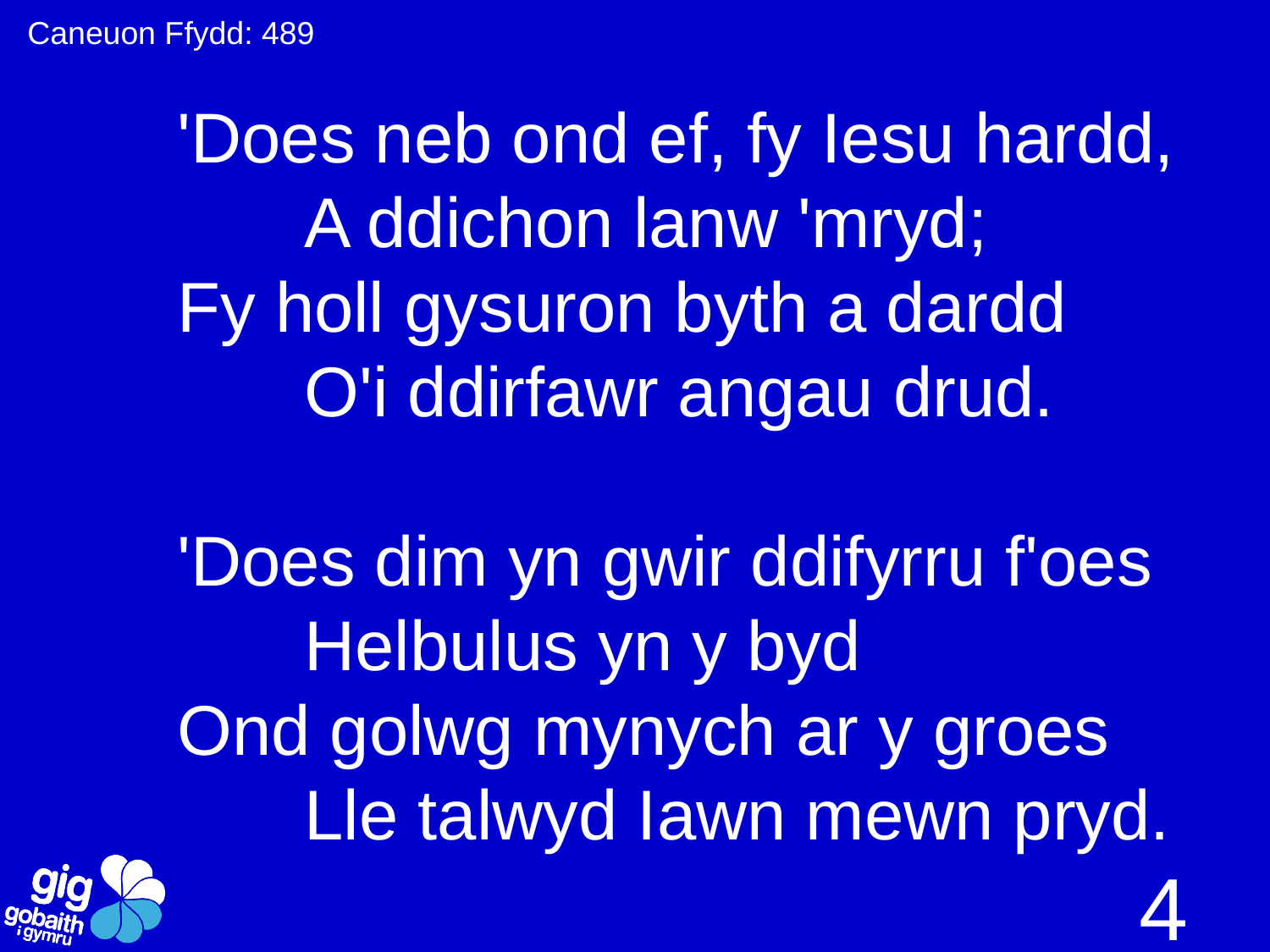

Caneuon Ffydd: 489
'Does neb ond ef, fy Iesu hardd,
	A ddichon lanw 'mryd;
Fy holl gysuron byth a dardd
	O'i ddirfawr angau drud.
'Does dim yn gwir ddifyrru f'oes
	Helbulus yn y byd
Ond golwg mynych ar y groes
	Lle talwyd Iawn mewn pryd.
4